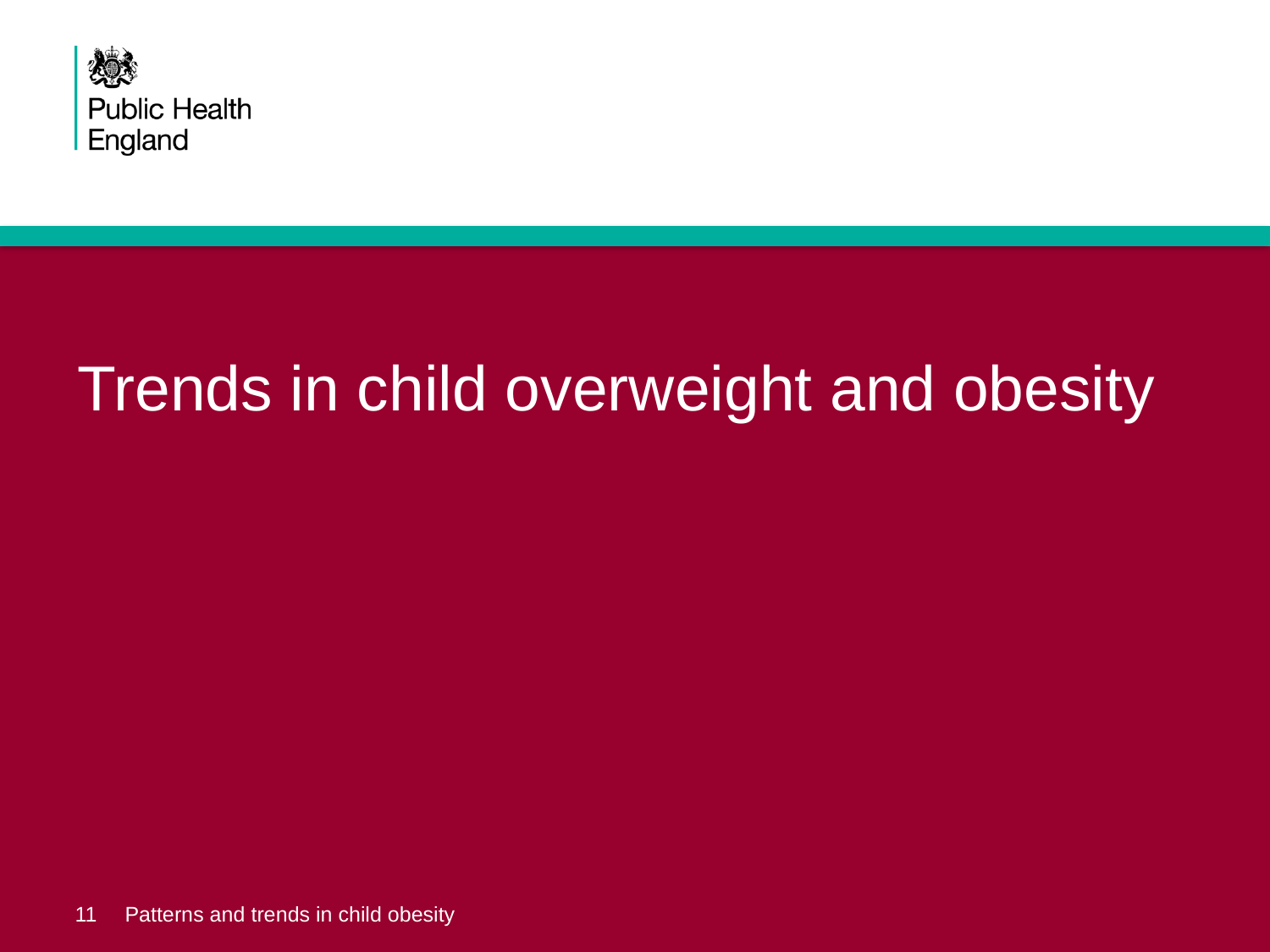

Trends in child overweight and obesity
11
Patterns and trends in child obesity